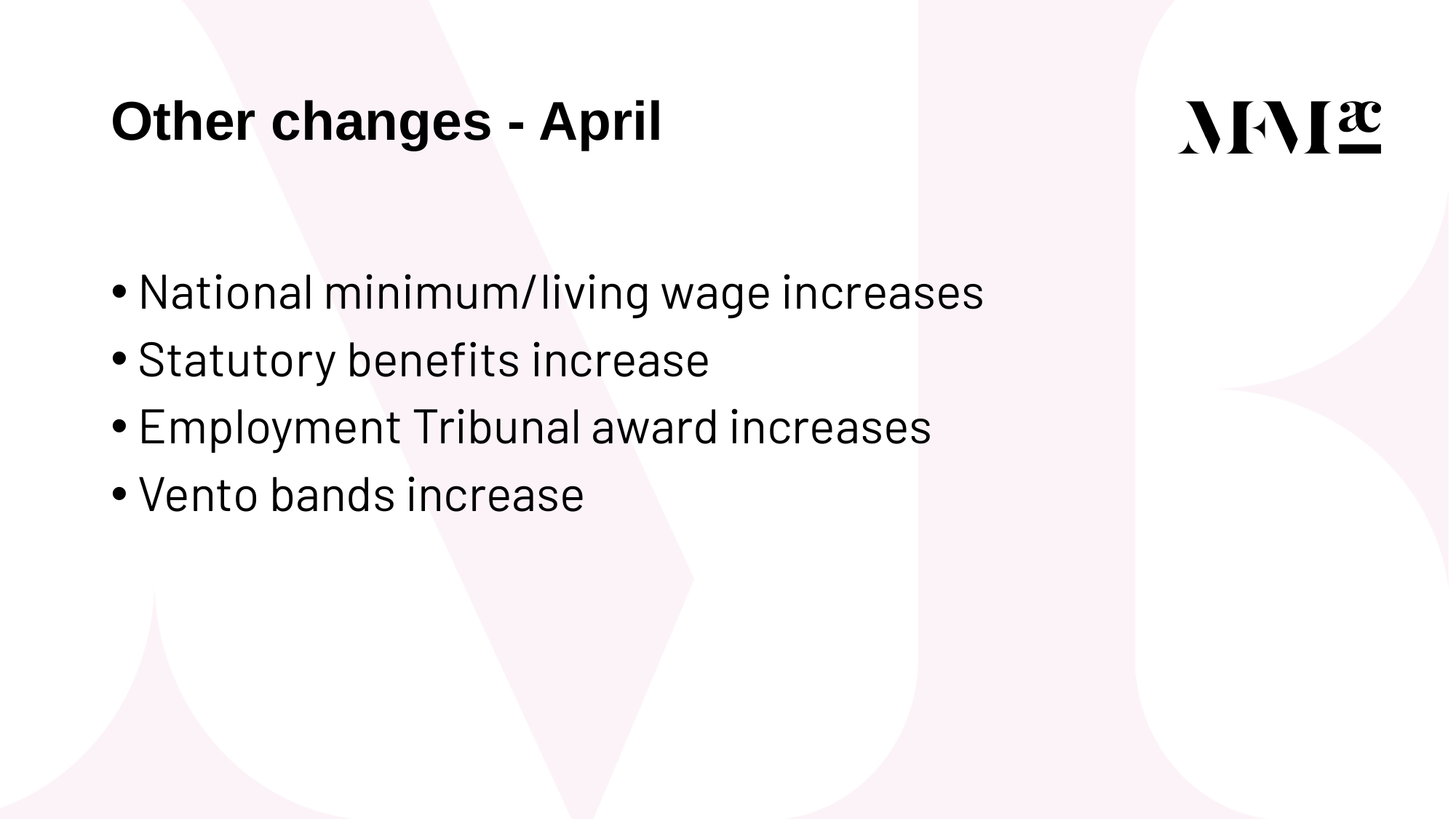

# Other changes - April
National minimum/living wage increases
Statutory benefits increase
Employment Tribunal award increases
Vento bands increase